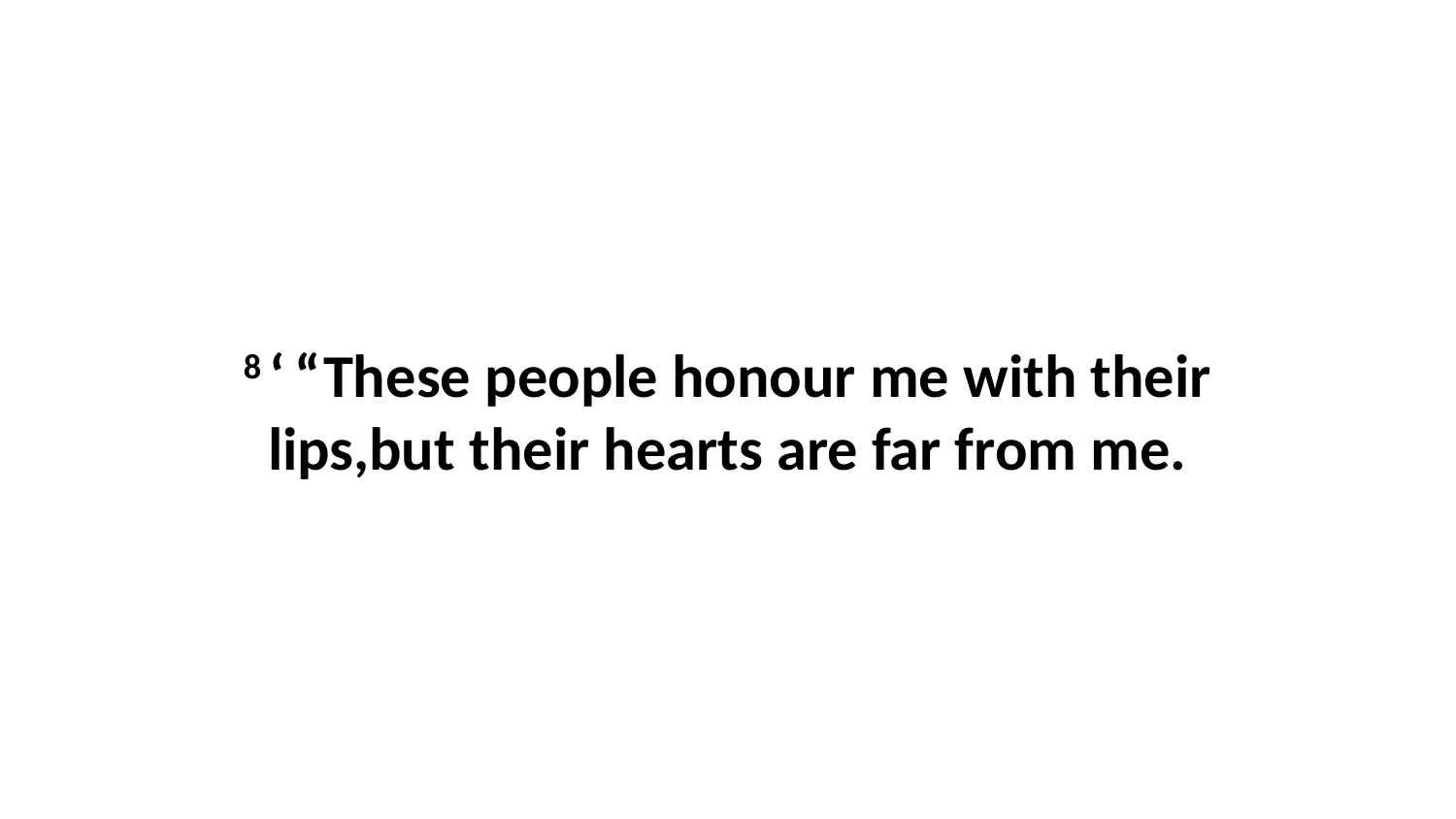

8 ‘ “These people honour me with their lips,but their hearts are far from me.